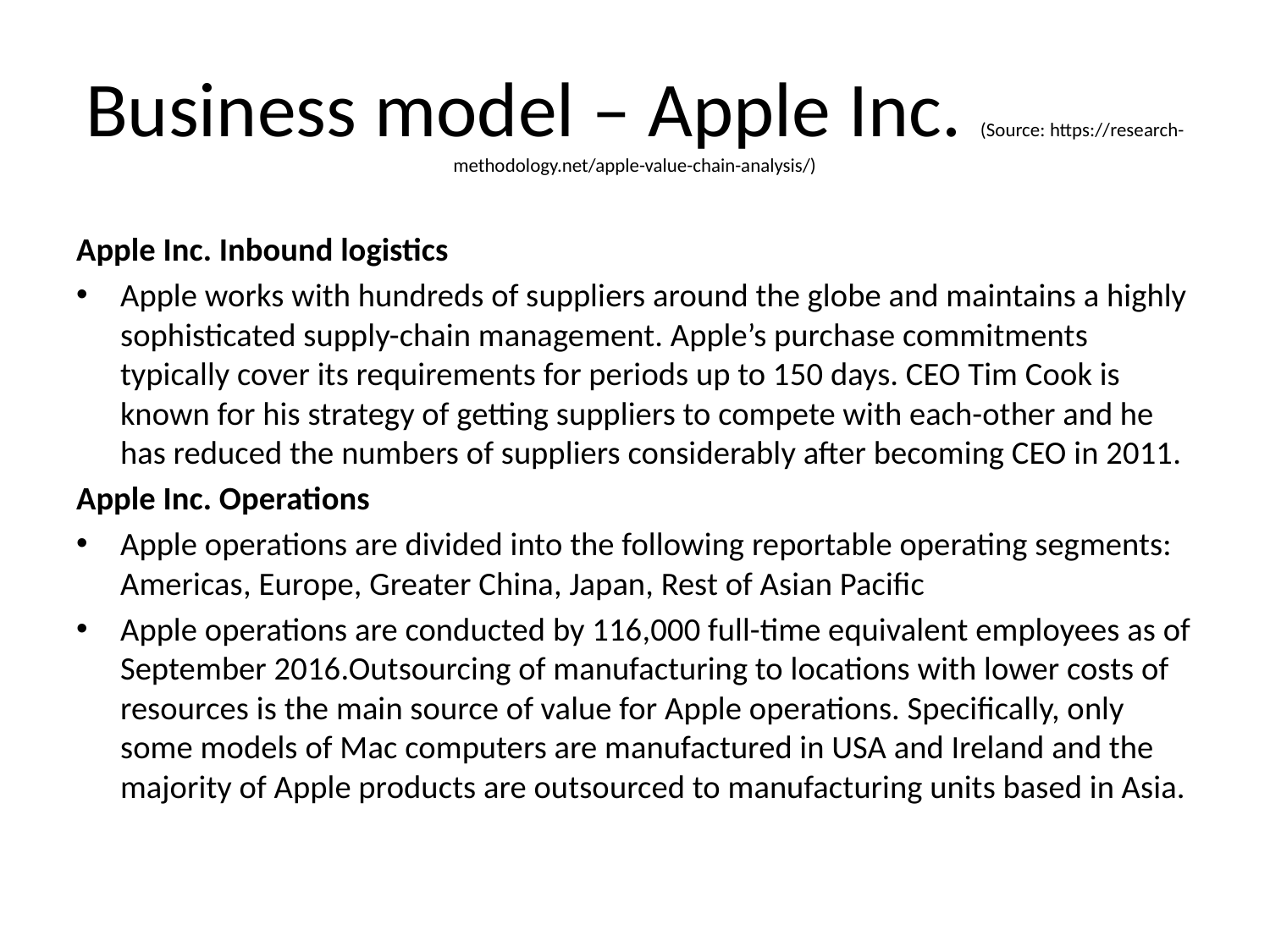

# Business model – Apple Inc. (Source: https://research-methodology.net/apple-value-chain-analysis/)
Apple Inc. Inbound logistics
Apple works with hundreds of suppliers around the globe and maintains a highly sophisticated supply-chain management. Apple’s purchase commitments typically cover its requirements for periods up to 150 days. CEO Tim Cook is known for his strategy of getting suppliers to compete with each-other and he has reduced the numbers of suppliers considerably after becoming CEO in 2011.
Apple Inc. Operations
Apple operations are divided into the following reportable operating segments: Americas, Europe, Greater China, Japan, Rest of Asian Pacific
Apple operations are conducted by 116,000 full-time equivalent employees as of September 2016.Outsourcing of manufacturing to locations with lower costs of resources is the main source of value for Apple operations. Specifically, only some models of Mac computers are manufactured in USA and Ireland and the majority of Apple products are outsourced to manufacturing units based in Asia.